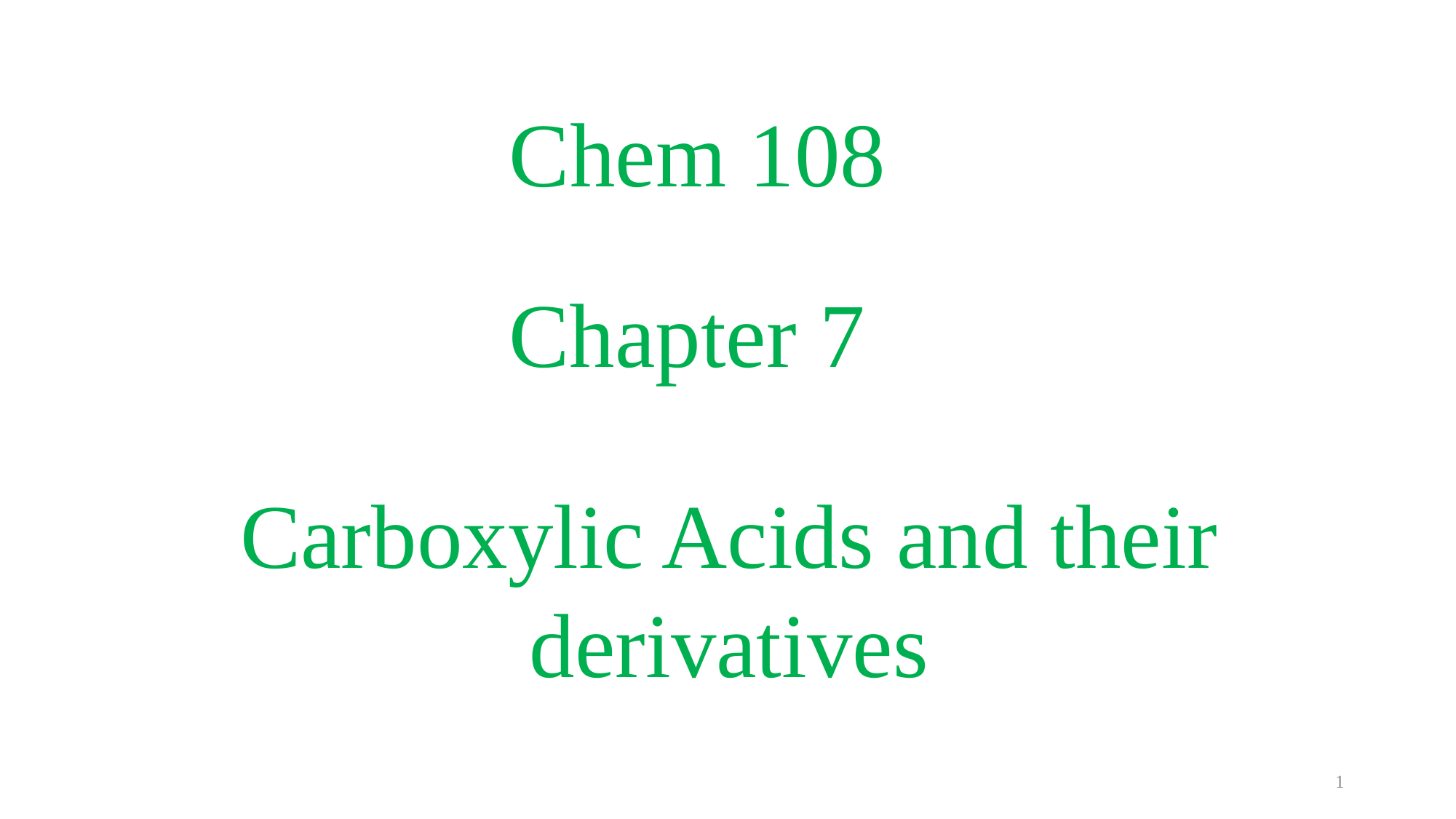

108 Chem
#
Chapter 7
Carboxylic Acids and their derivatives
1